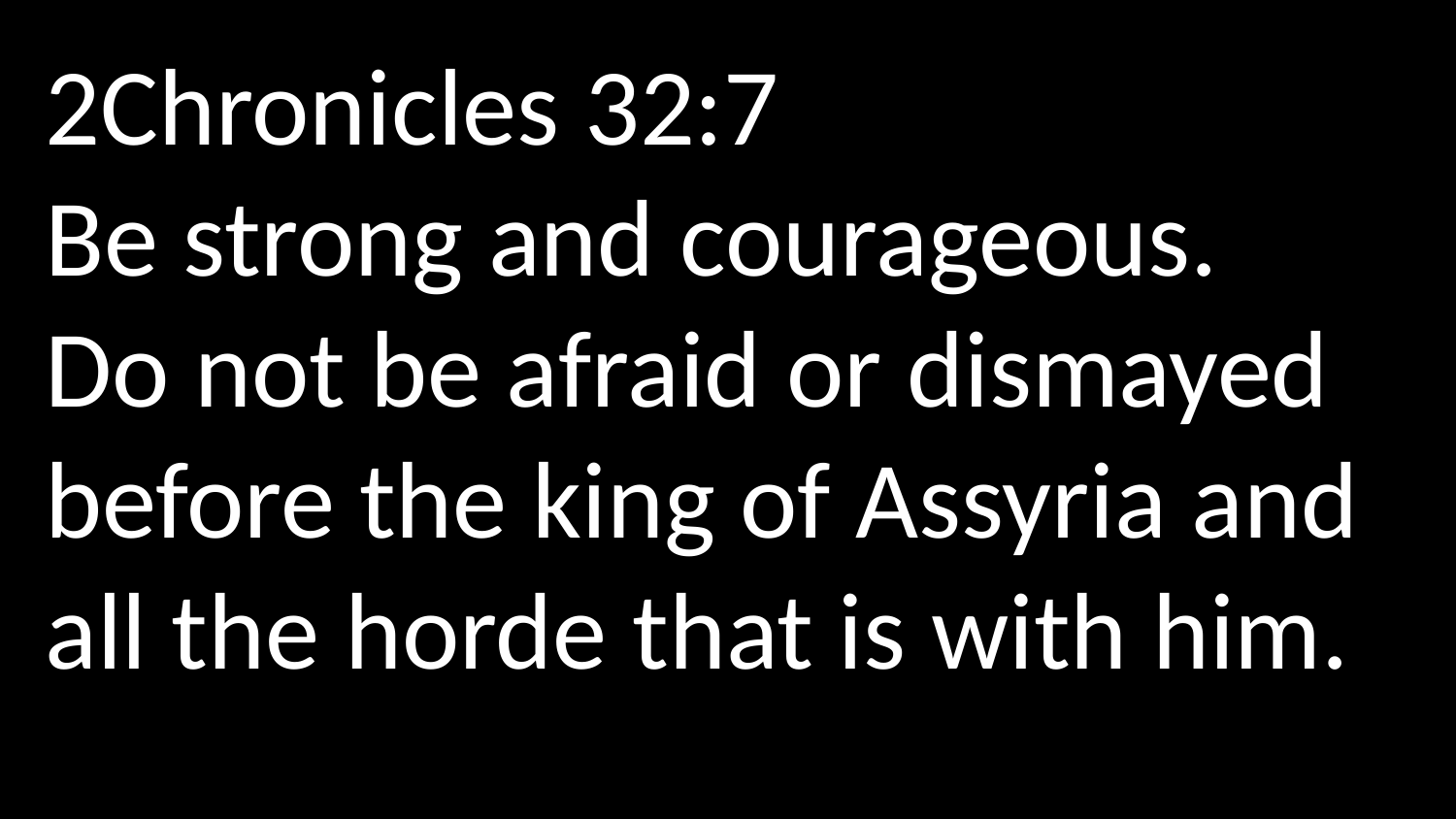

2Chronicles 32:7
Be strong and courageous.
Do not be afraid or dismayed before the king of Assyria and all the horde that is with him.